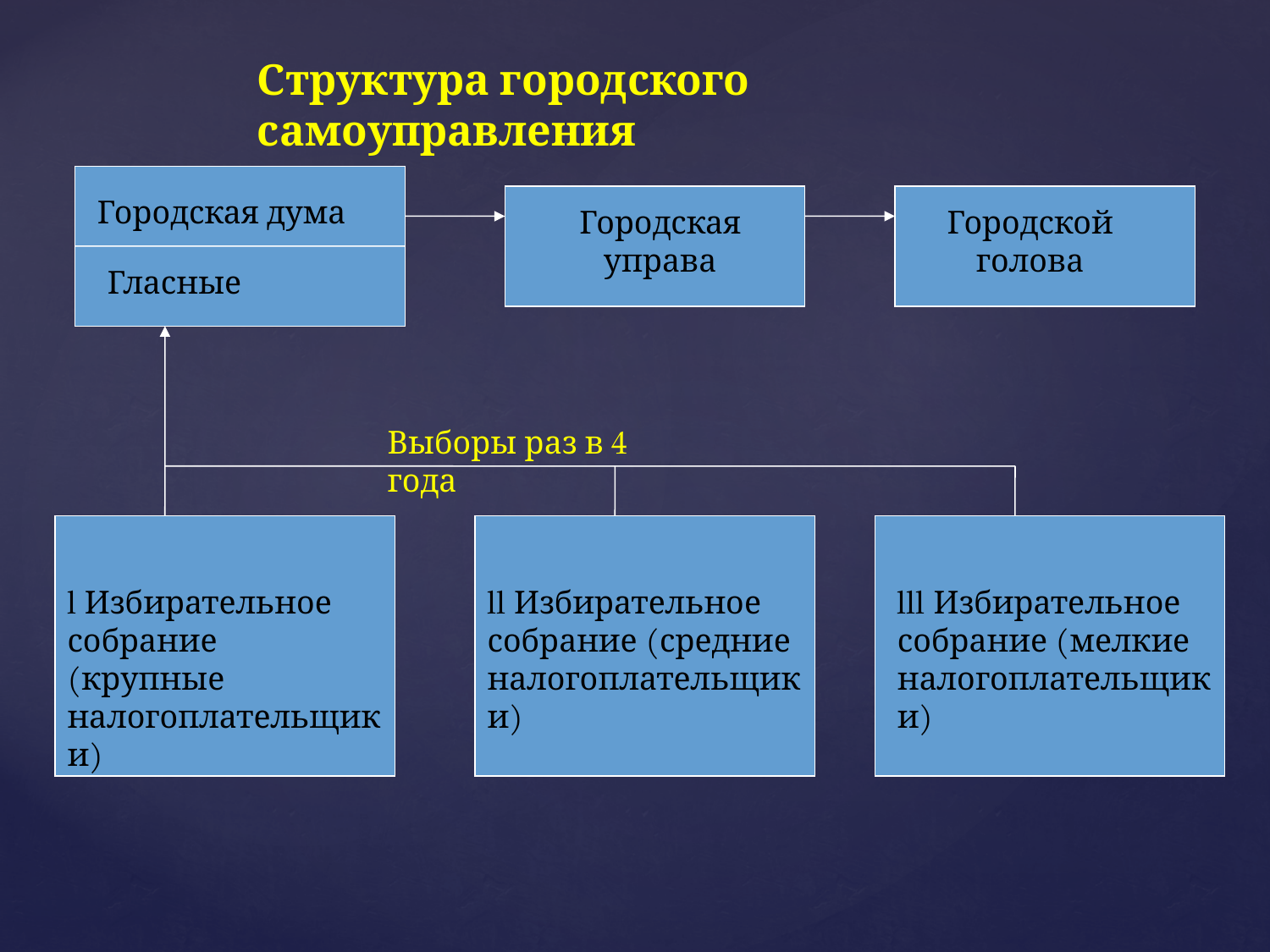

Структура городского самоуправления

Городская дума

Городская управа
Городской голова

Гласные

Выборы раз в 4 года

l Избирательное собрание (крупные налогоплательщики)
ll Избирательное собрание (средние налогоплательщики)
lll Избирательное собрание (мелкие налогоплательщики)